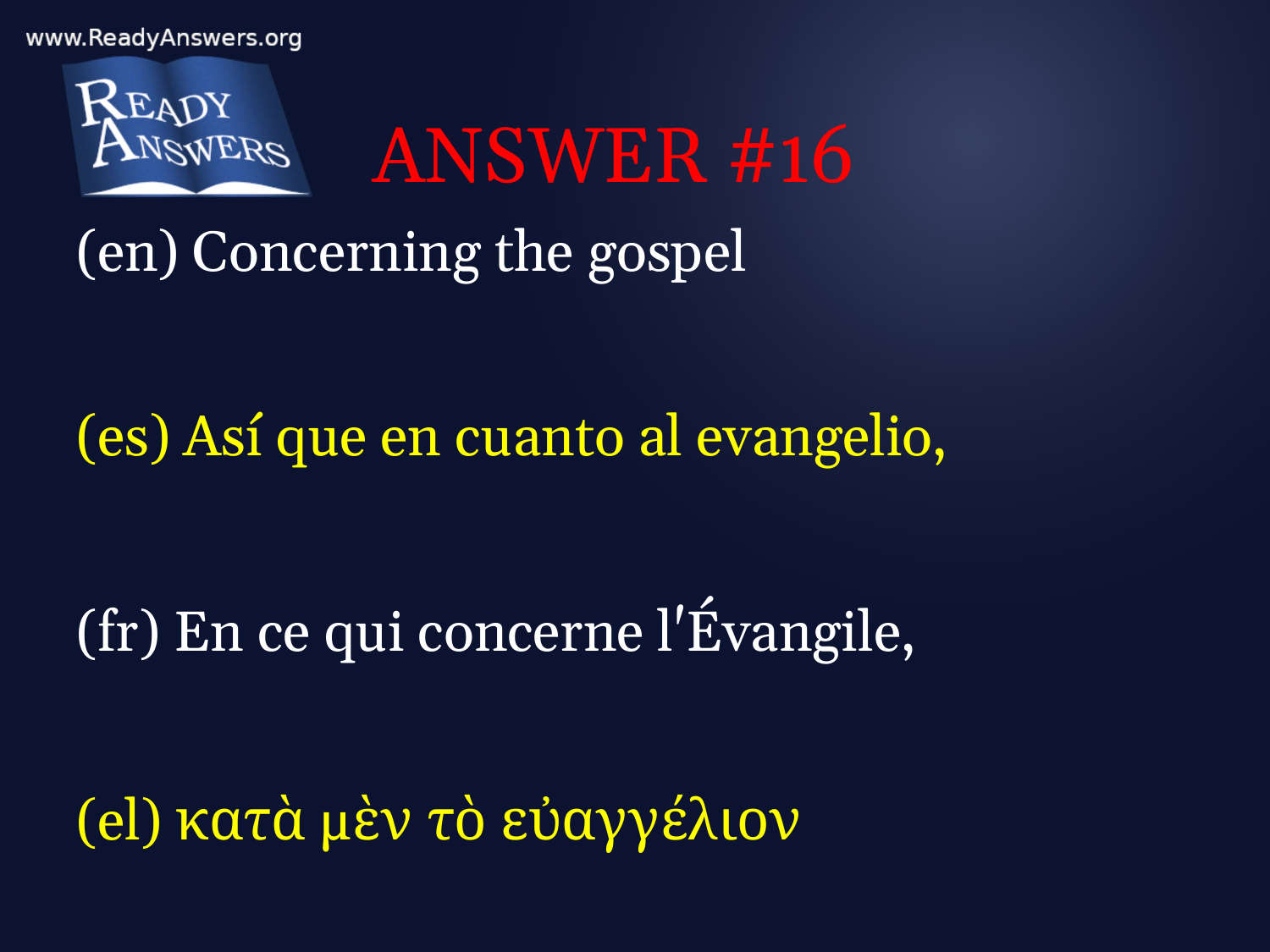

# ANSWER #16
(en) Concerning the gospel
(es) Así que en cuanto al evangelio,
(fr) En ce qui concerne l'Évangile,
(el) κατὰ μὲν τὸ εὐαγγέλιον